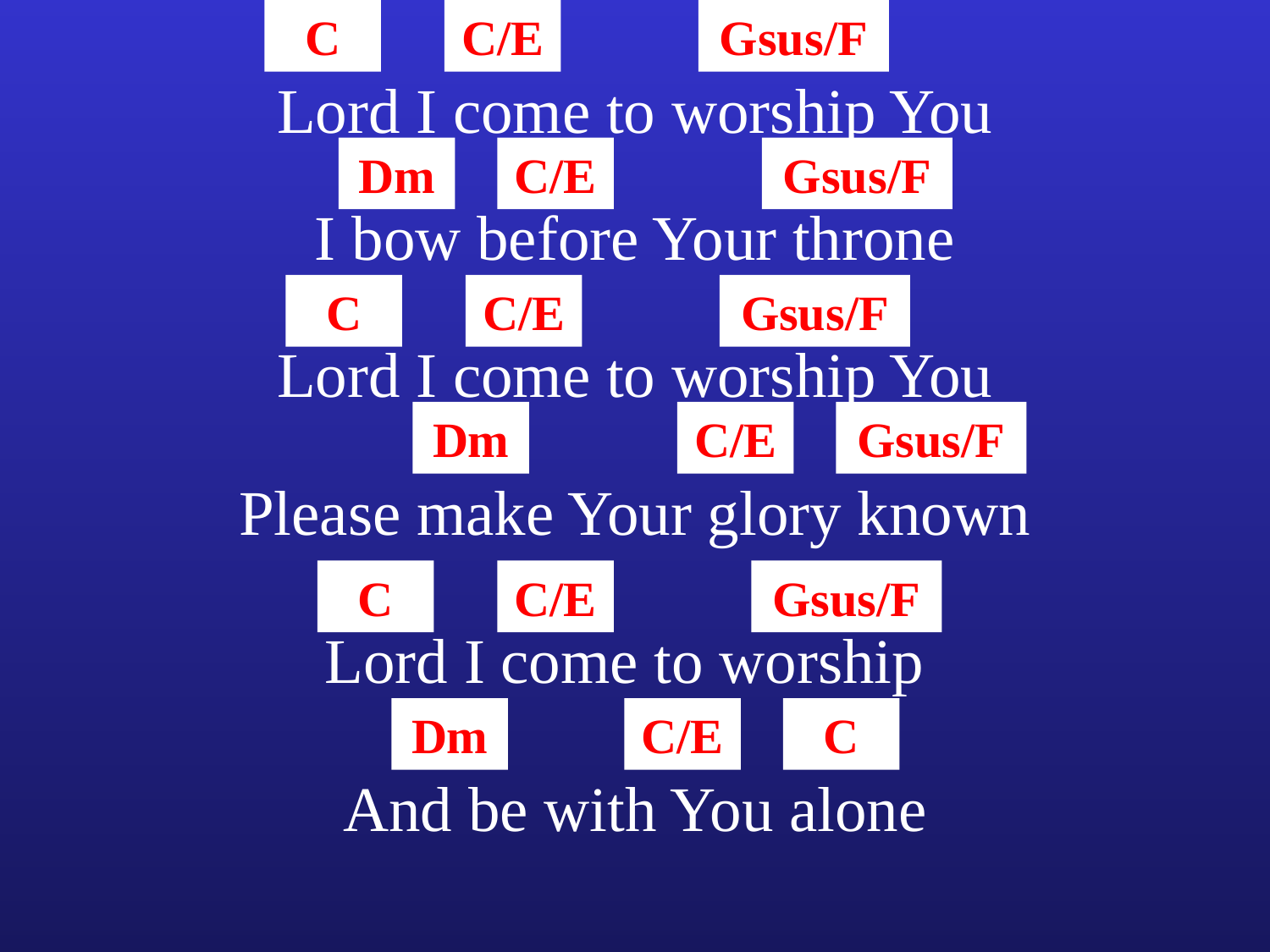

C
C/E
Gsus/F
Lord I come to worship You
Dm
C/E
Gsus/F
I bow before Your throne
C
C/E
Gsus/F
Lord I come to worship You
Dm
C/E
Gsus/F
Please make Your glory known
C
C/E
Gsus/F
Lord I come to worship
Dm
C/E
C

And be with You alone